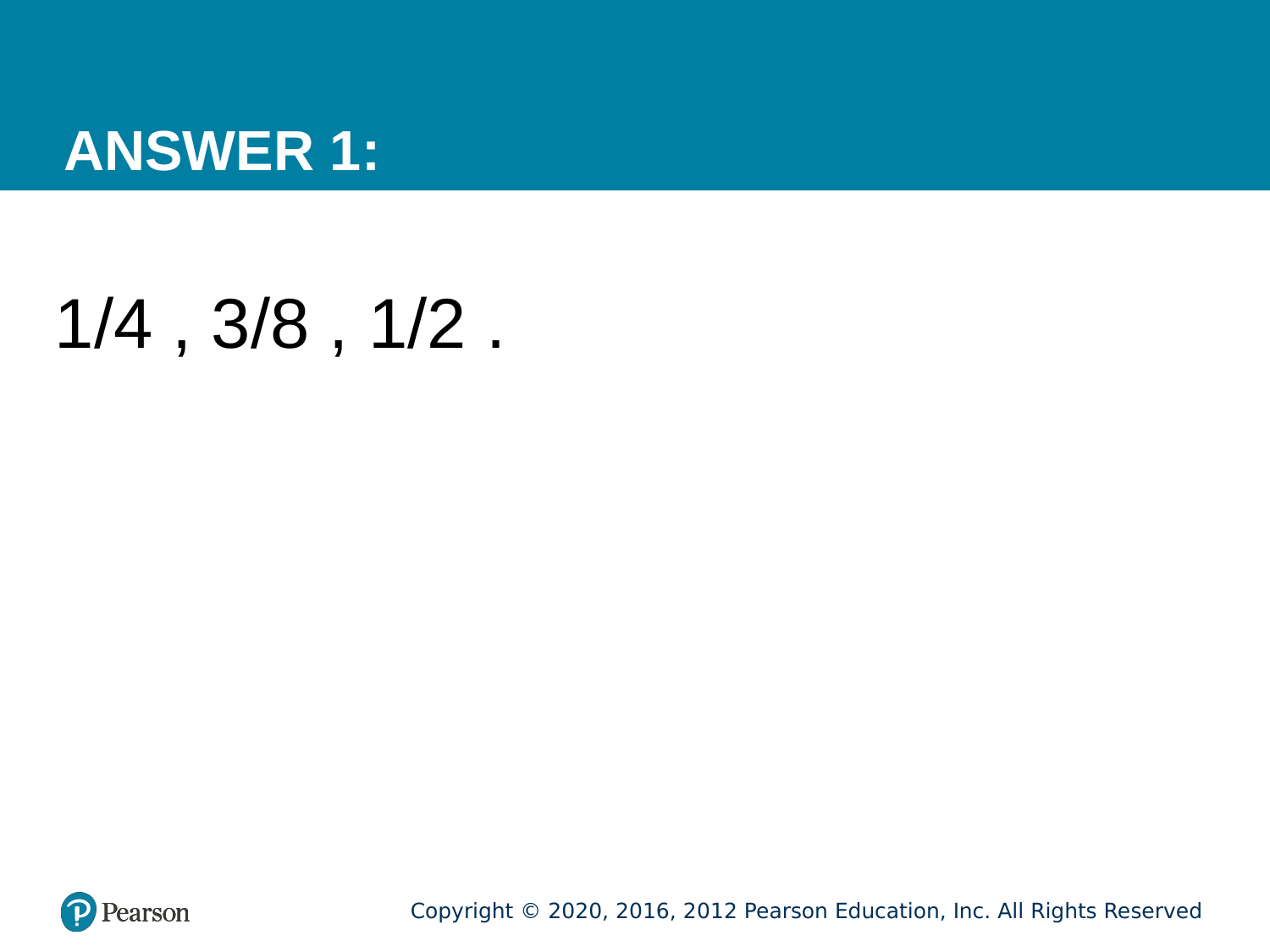

# ANSWER 1:
1/4 , 3/8 , 1/2 .